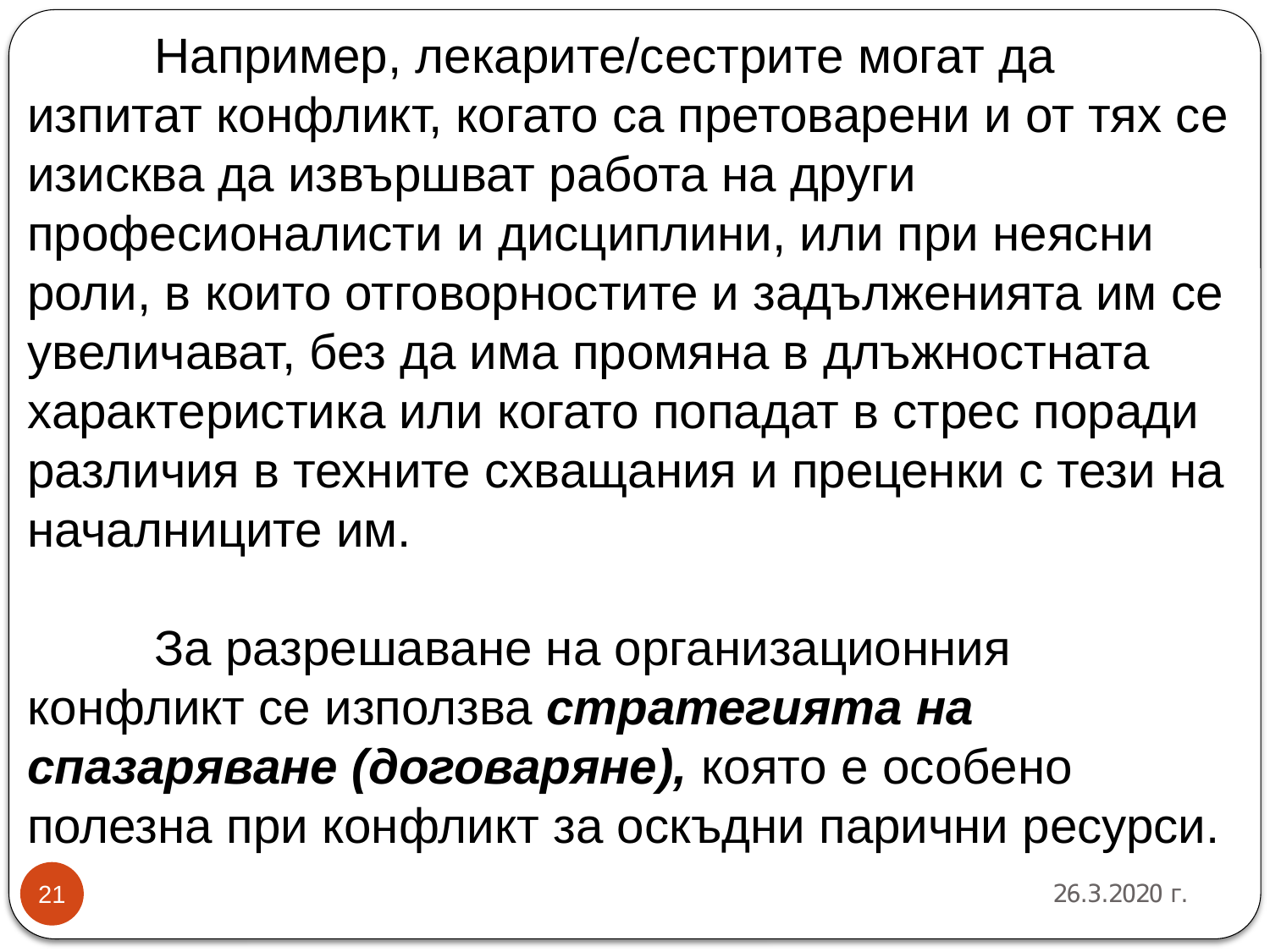

# Например, лекарите/сестрите могат да изпитат конфликт, когато са претоварени и от тях се изисква да извършват работа на други професионалисти и дисциплини, или при неясни роли, в които отговорностите и задълженията им се увеличават, без да има промяна в длъжностната характеристика или когато попадат в стрес поради различия в техните схващания и преценки с тези на началниците им. За разрешаване на организационния конфликт се използва стратегията на спазаряване (договаряне), която е особено полезна при конфликт за оскъдни парични ресурси.
26.3.2020 г.
21